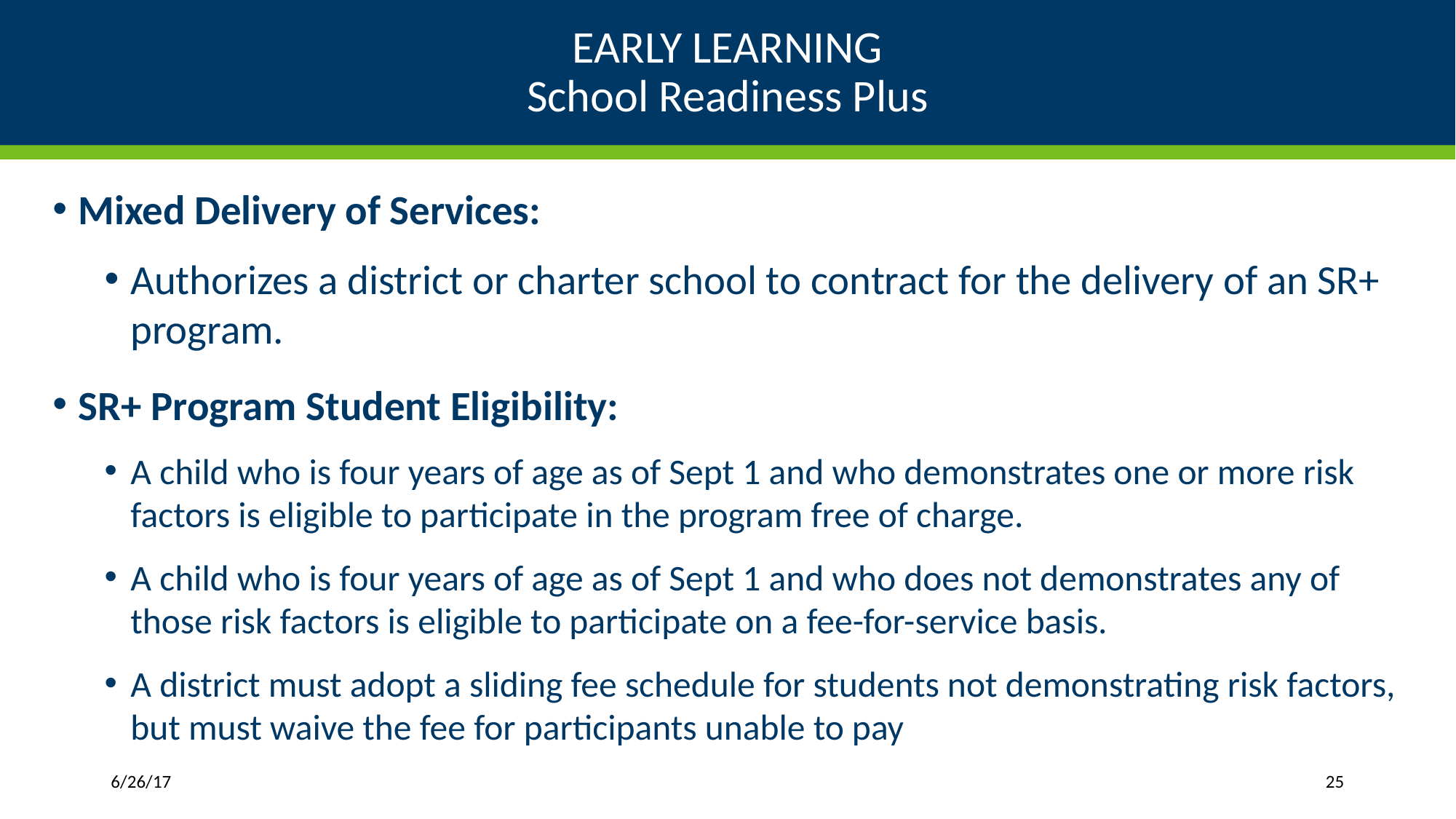

# EARLY LEARNING School Readiness Plus
Mixed Delivery of Services:
Authorizes a district or charter school to contract for the delivery of an SR+ program.
SR+ Program Student Eligibility:
A child who is four years of age as of Sept 1 and who demonstrates one or more risk factors is eligible to participate in the program free of charge.
A child who is four years of age as of Sept 1 and who does not demonstrates any of those risk factors is eligible to participate on a fee-for-service basis.
A district must adopt a sliding fee schedule for students not demonstrating risk factors, but must waive the fee for participants unable to pay

6/26/17
25